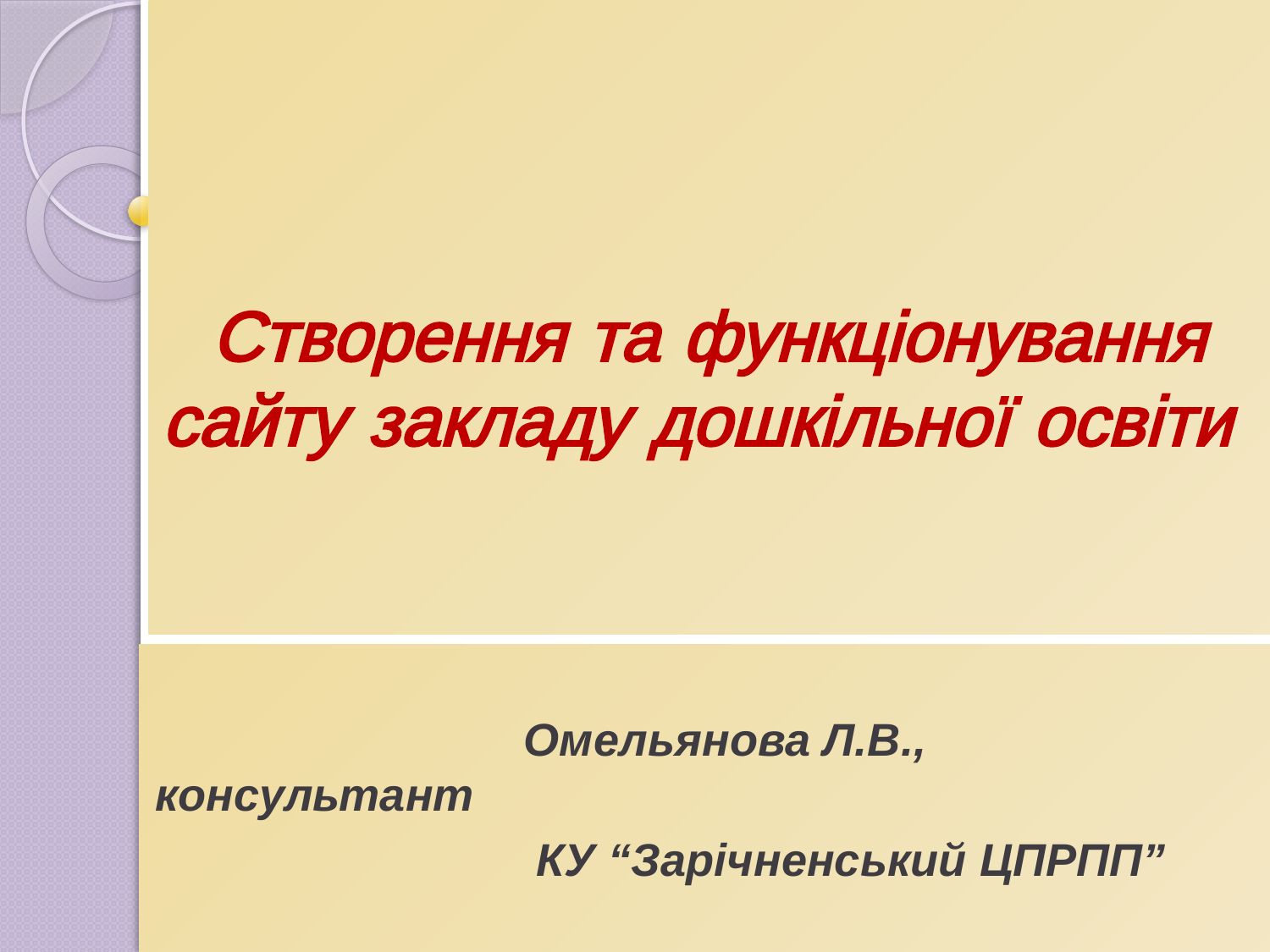

# Створення та функціонування сайту закладу дошкільної освіти

                             Омельянова Л.В., консультант
                              КУ “Зарічненський ЦПРПП”